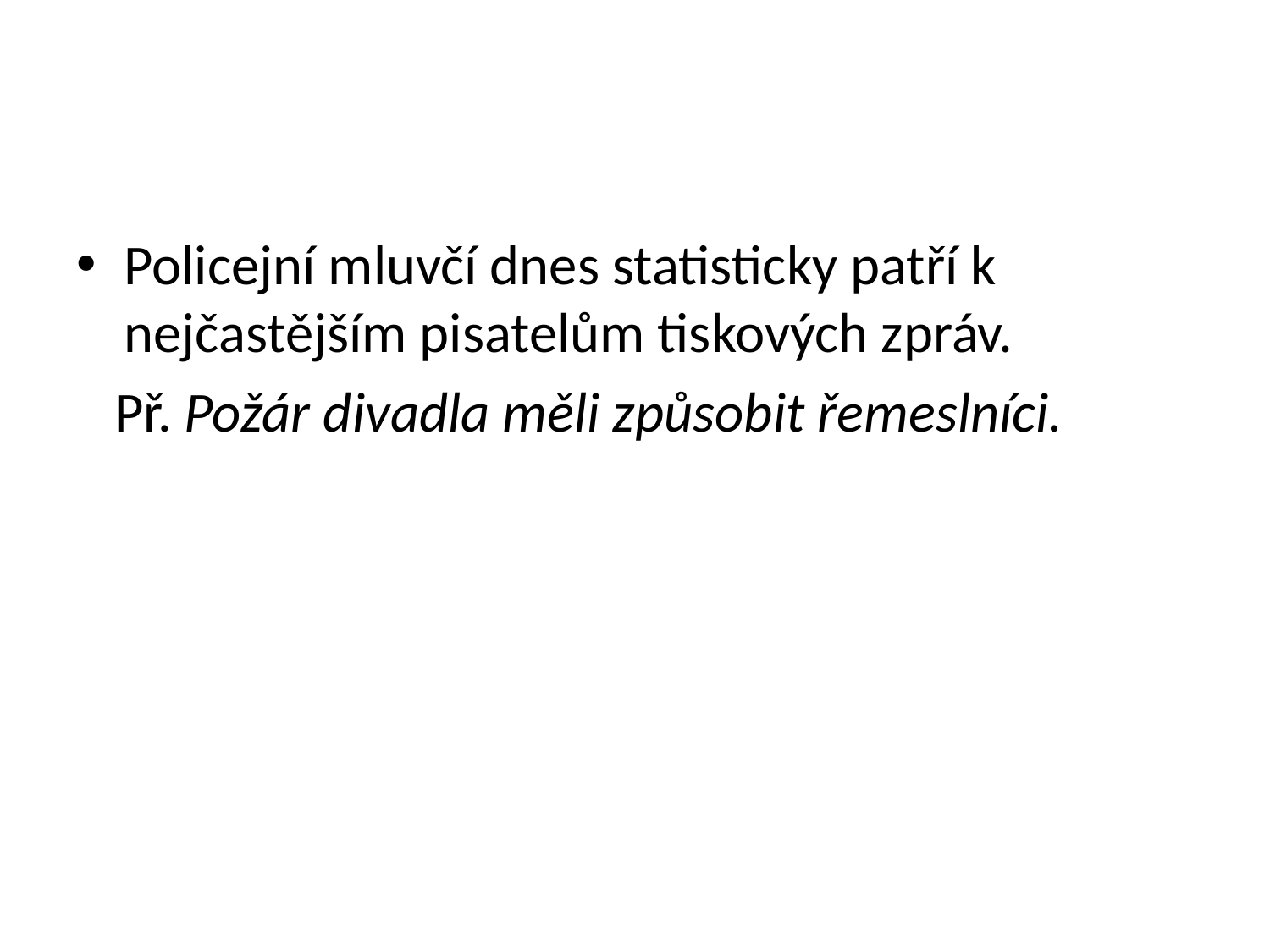

#
Policejní mluvčí dnes statisticky patří k nejčastějším pisatelům tiskových zpráv.
   Př. Požár divadla měli způsobit řemeslníci.